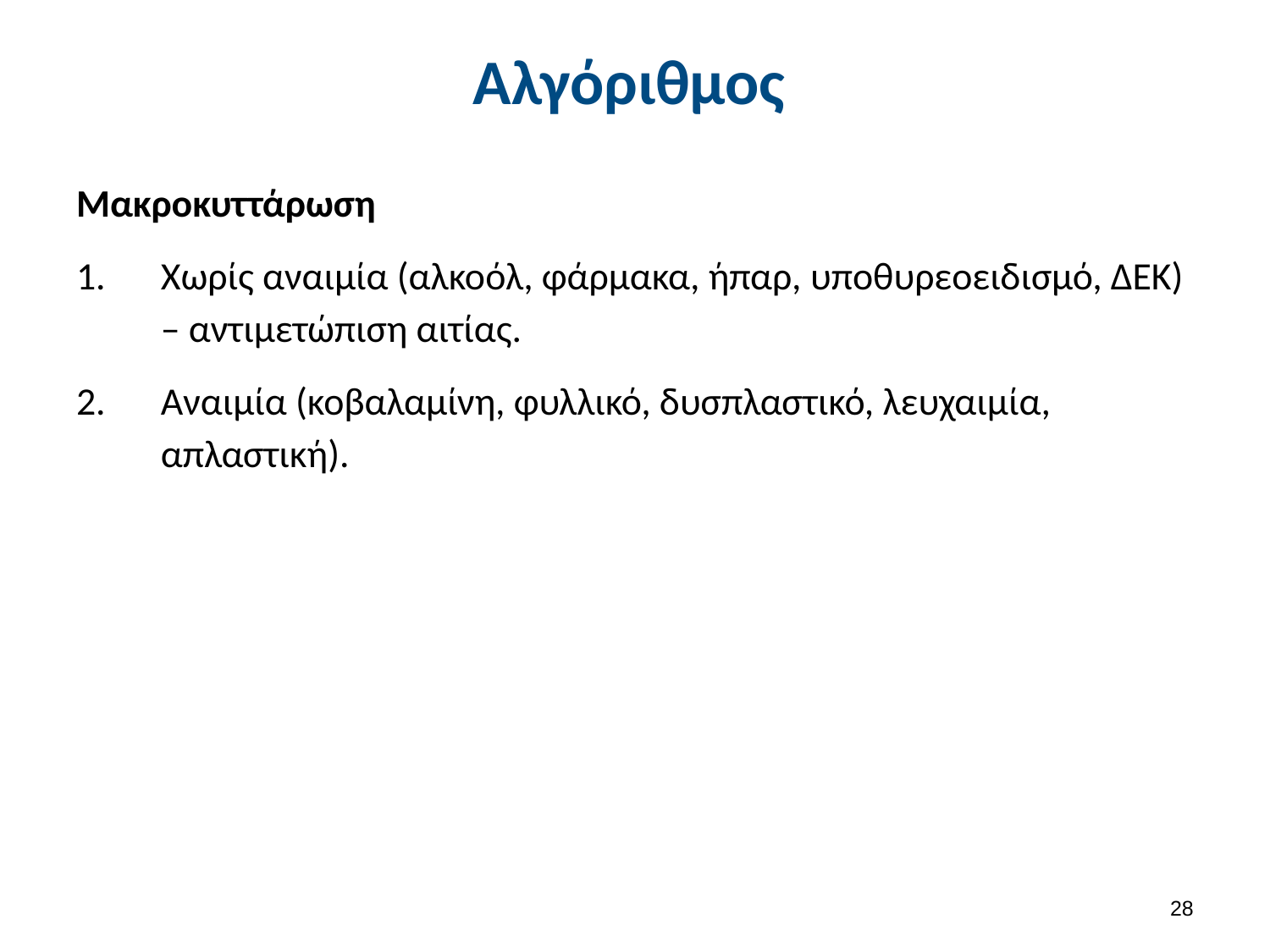

# Αλγόριθμος
Μακροκυττάρωση
Χωρίς αναιμία (αλκοόλ, φάρμακα, ήπαρ, υποθυρεοειδισμό, ΔΕΚ) – αντιμετώπιση αιτίας.
Αναιμία (κοβαλαμίνη, φυλλικό, δυσπλαστικό, λευχαιμία, απλαστική).
28